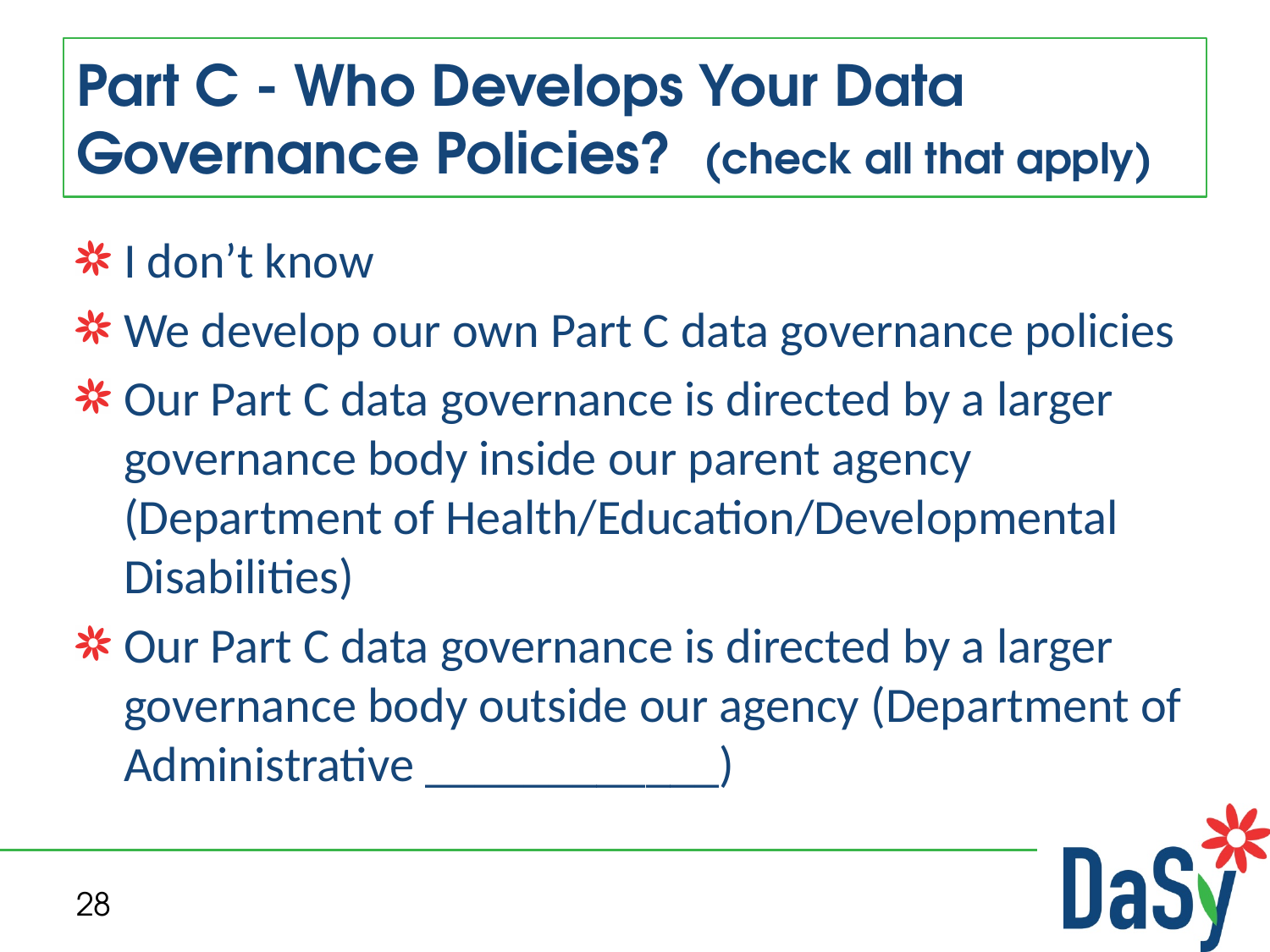

# Part C - Who Develops Your Data Governance Policies?  (check all that apply)
I don’t know
We develop our own Part C data governance policies
Our Part C data governance is directed by a larger governance body inside our parent agency (Department of Health/Education/Developmental Disabilities)
Our Part C data governance is directed by a larger governance body outside our agency (Department of Administrative ____________)
28